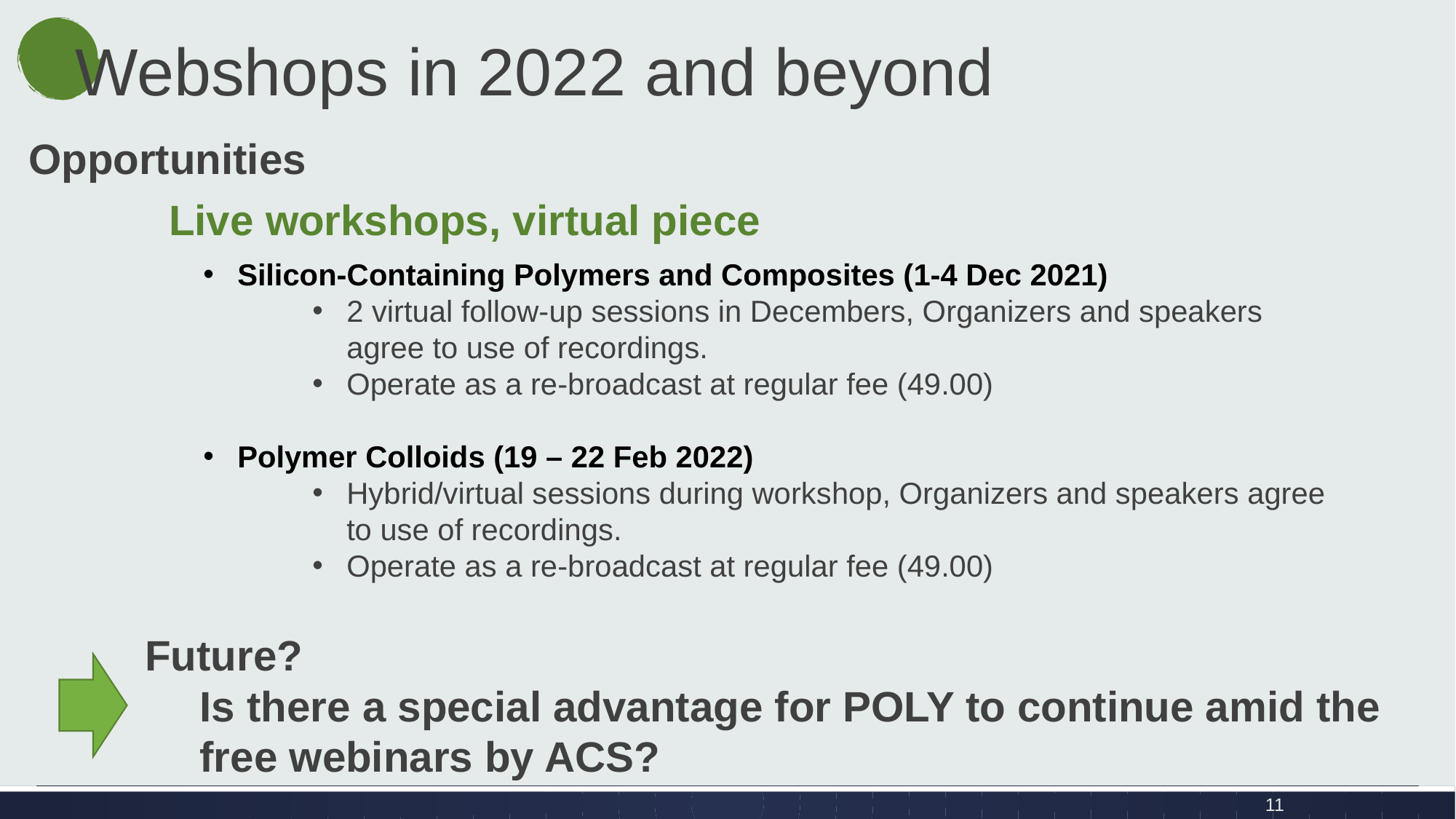

Webshops in 2022 and beyond

Opportunities
Live workshops, virtual piece
Silicon-Containing Polymers and Composites (1-4 Dec 2021)
2 virtual follow-up sessions in Decembers, Organizers and speakers agree to use of recordings.
Operate as a re-broadcast at regular fee (49.00)

Polymer Colloids (19 – 22 Feb 2022)
Hybrid/virtual sessions during workshop, Organizers and speakers agree to use of recordings.
Operate as a re-broadcast at regular fee (49.00)

Future?
Is there a special advantage for POLY to continue amid the free webinars by ACS?

11